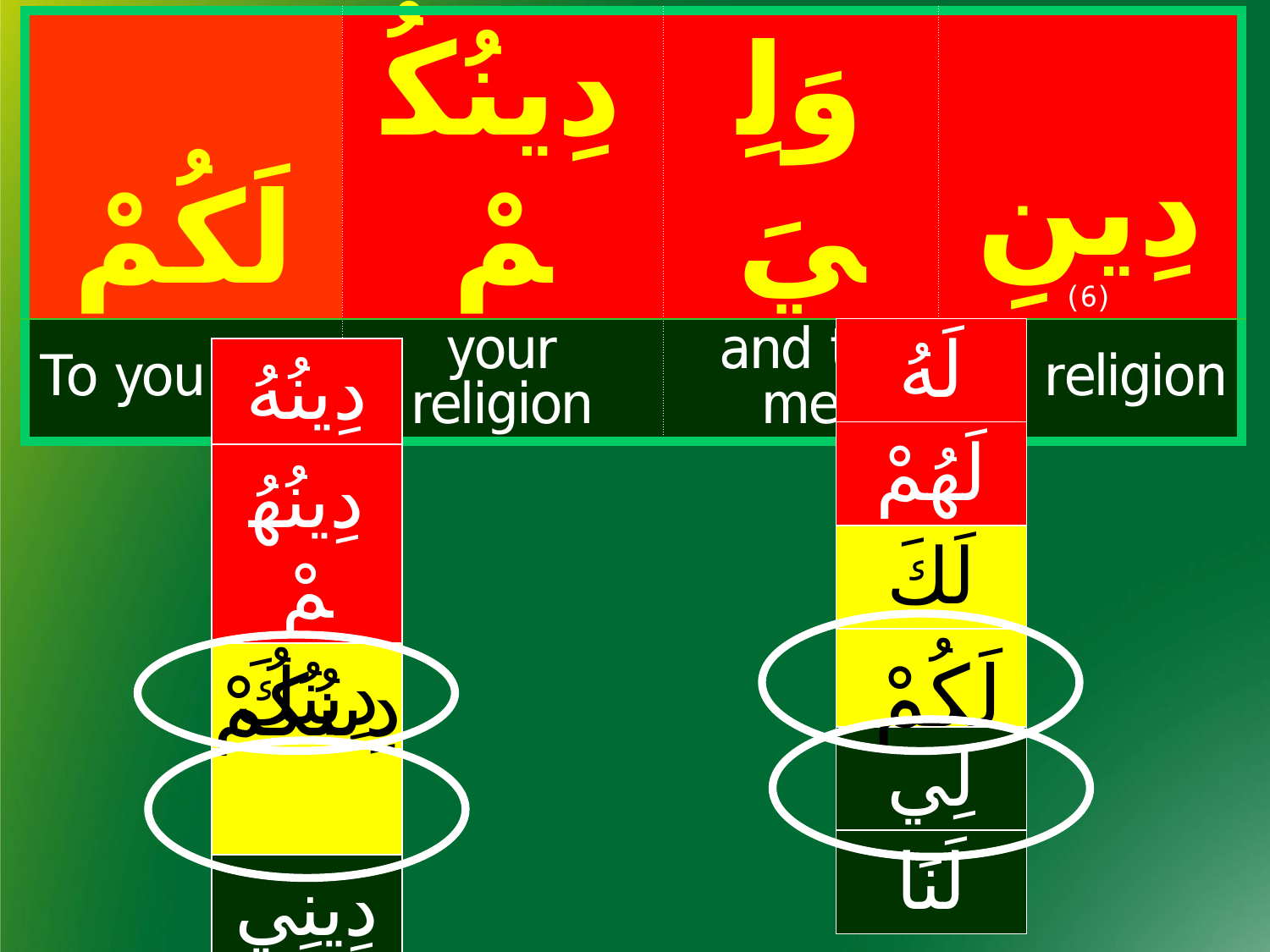

| لَكُمْ | دِينُكُمْ | وَلِيَ | دِينِ (6) |
| --- | --- | --- | --- |
| To you (be) | your religion | and to me | my religion |

| لَهُ |
| --- |
| لَهُمْ |
| لَكَ |
|  |
| لِي |
| لَنَا |
| دِينُهُ |
| --- |
| دِينُهُمْ |
| دِينُكَ |
|  |
| دِينِي |
| دِينُنَا |

لَكُمْ
دِينُكُمْ